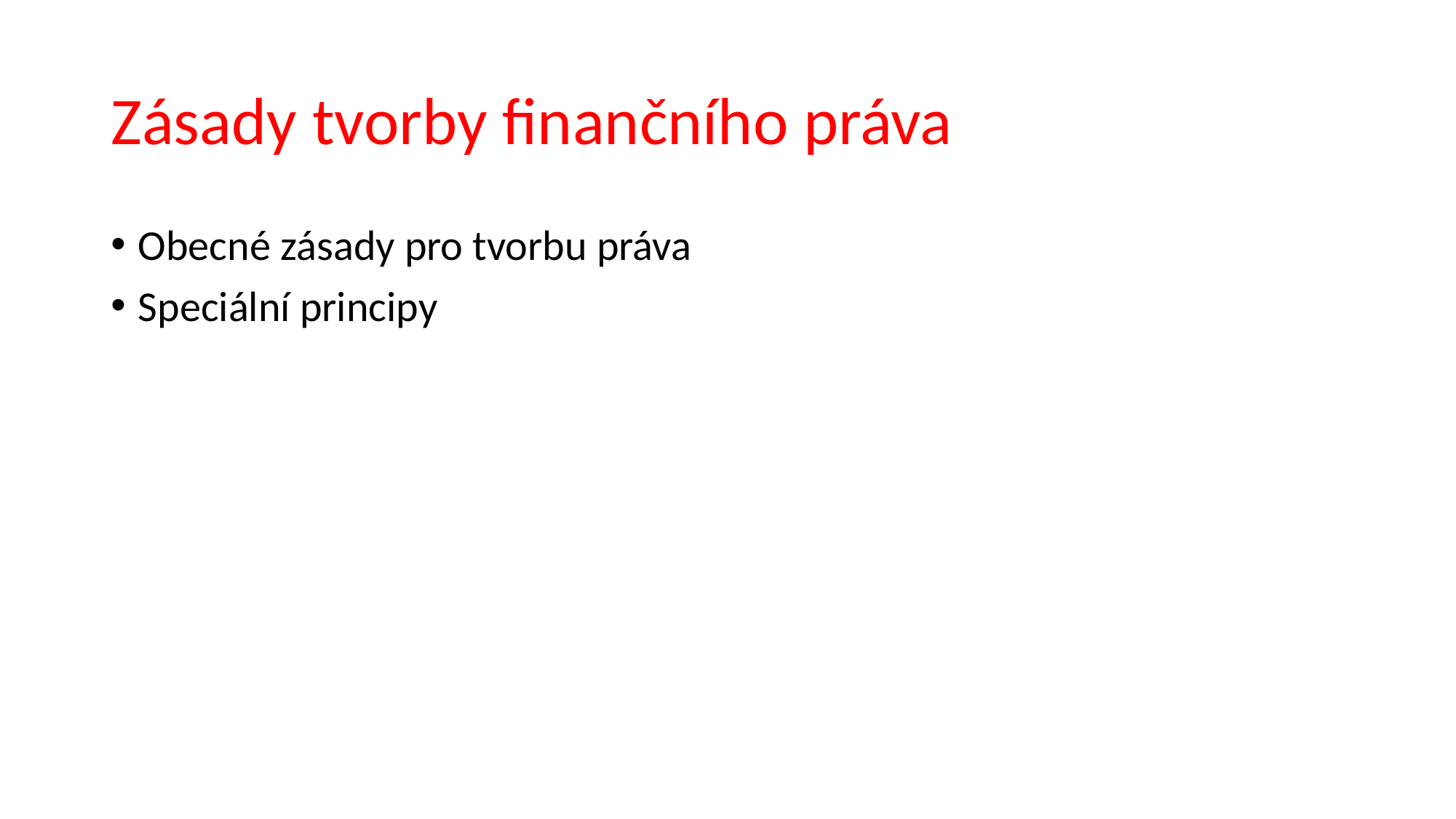

# Zásady tvorby finančního práva
Obecné zásady pro tvorbu práva
Speciální principy